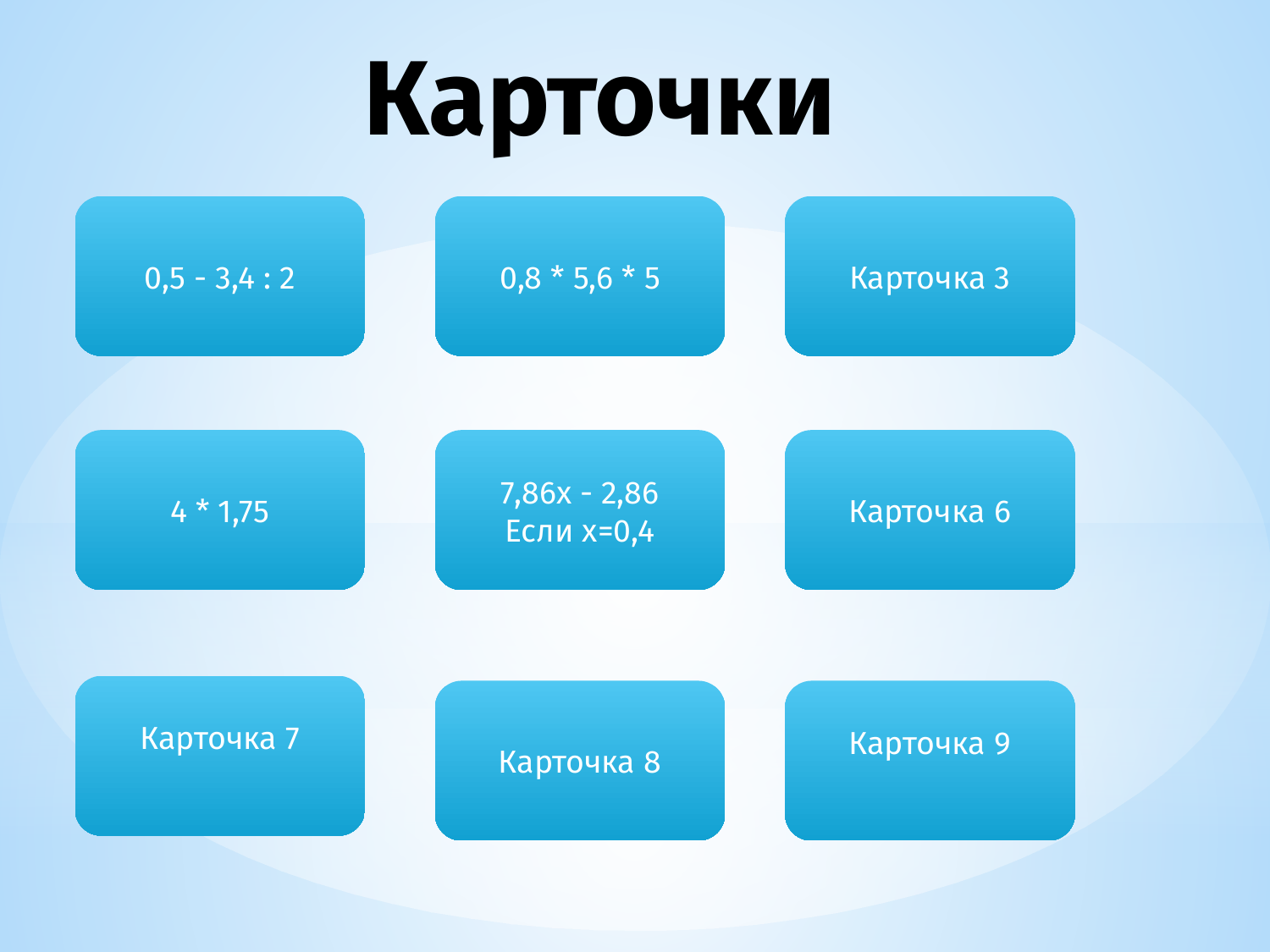

# Карточки
0,5 - 3,4 : 2
0,8 * 5,6 * 5
Карточка 3
4 * 1,75
7,86x - 2,86
Если x=0,4
Карточка 6
Карточка 7

Карточка 8
Карточка 9